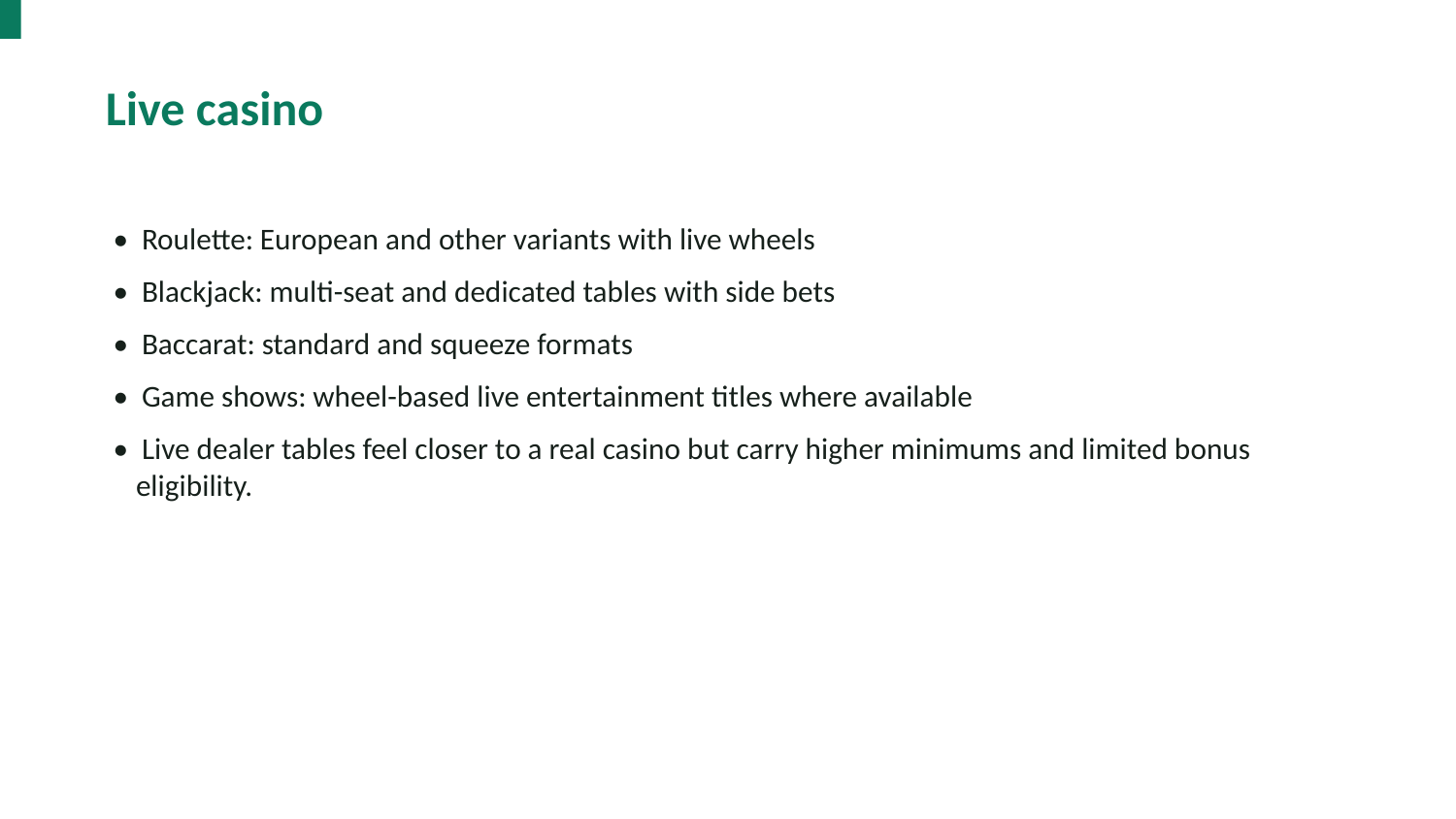

Live casino
•  Roulette: European and other variants with live wheels
•  Blackjack: multi-seat and dedicated tables with side bets
•  Baccarat: standard and squeeze formats
•  Game shows: wheel-based live entertainment titles where available
•  Live dealer tables feel closer to a real casino but carry higher minimums and limited bonus eligibility.